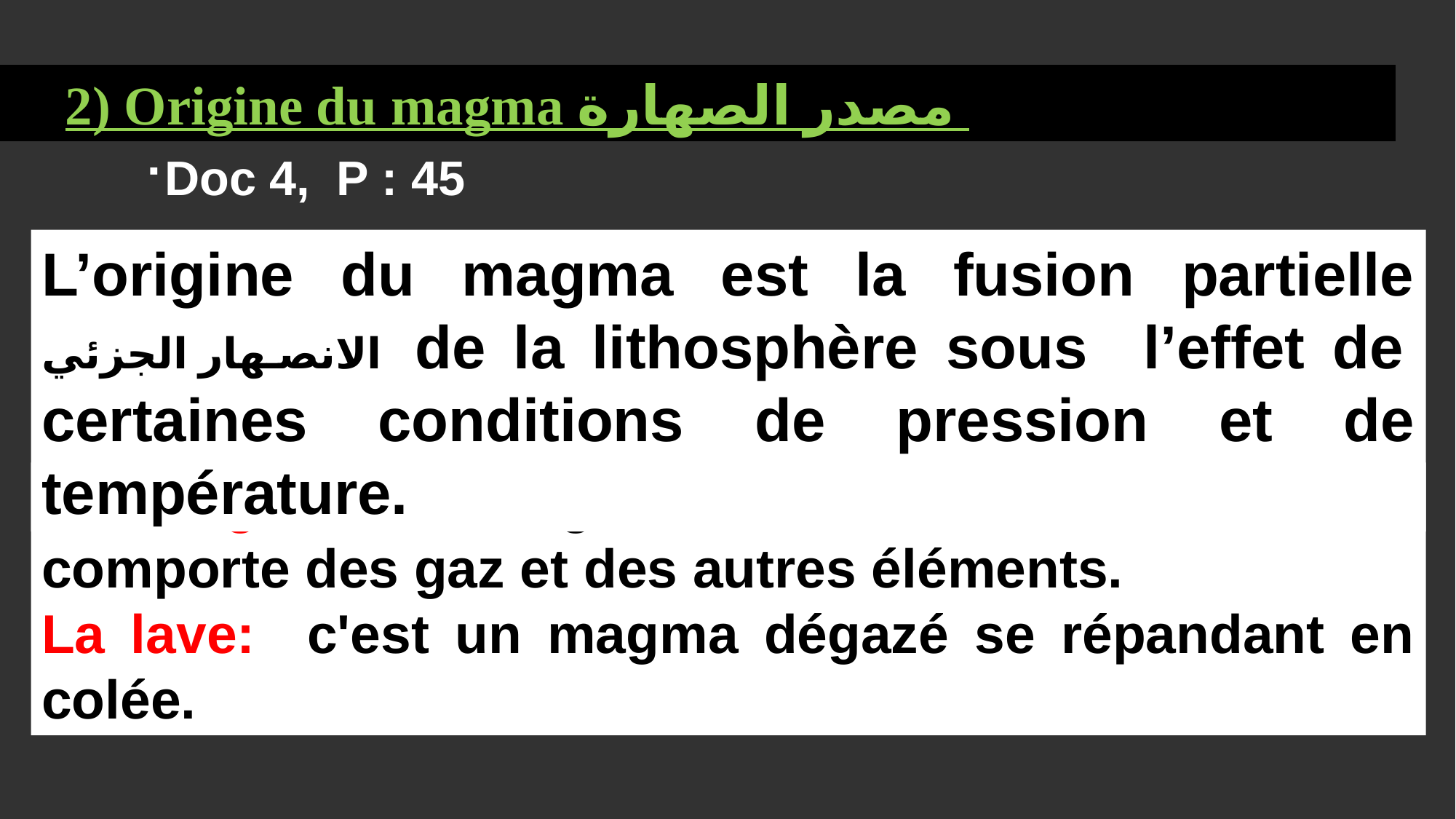

2) Origine du magma مصدر الصهارة
Doc 4,  P : 45
L’origine du magma est la fusion partielle الانصهار الجزئي   de la lithosphère sous  l’effet de certaines conditions de pression et de température.
Le magma: le magma est  la roche en fusion comporte des gaz et des autres éléments.
La lave:  c'est un magma dégazé se répandant en colée.